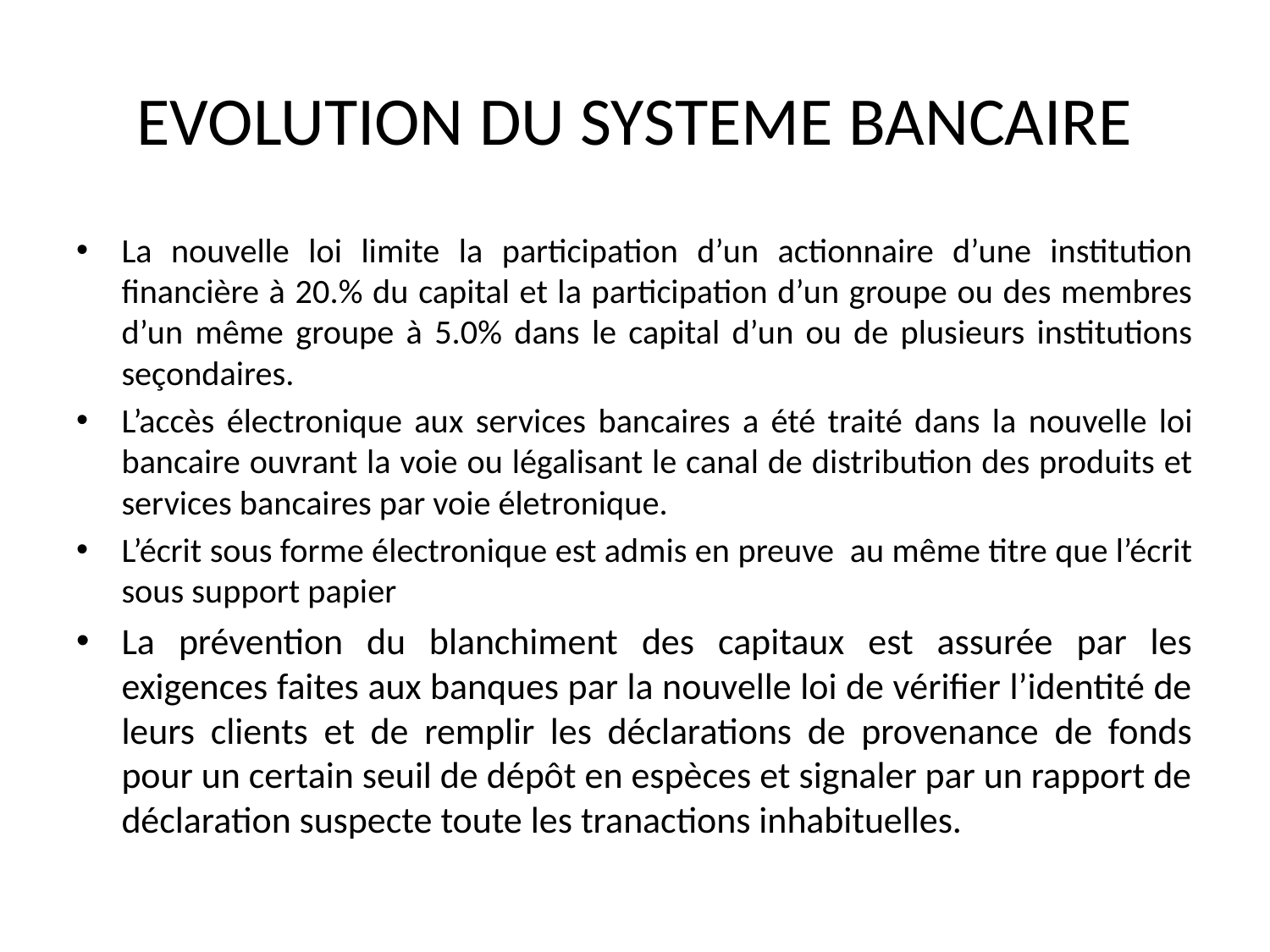

# EVOLUTION DU SYSTEME BANCAIRE
La nouvelle loi limite la participation d’un actionnaire d’une institution financière à 20.% du capital et la participation d’un groupe ou des membres d’un même groupe à 5.0% dans le capital d’un ou de plusieurs institutions seçondaires.
L’accès électronique aux services bancaires a été traité dans la nouvelle loi bancaire ouvrant la voie ou légalisant le canal de distribution des produits et services bancaires par voie életronique.
L’écrit sous forme électronique est admis en preuve  au même titre que l’écrit sous support papier
La prévention du blanchiment des capitaux est assurée par les exigences faites aux banques par la nouvelle loi de vérifier l’identité de leurs clients et de remplir les déclarations de provenance de fonds pour un certain seuil de dépôt en espèces et signaler par un rapport de déclaration suspecte toute les tranactions inhabituelles.